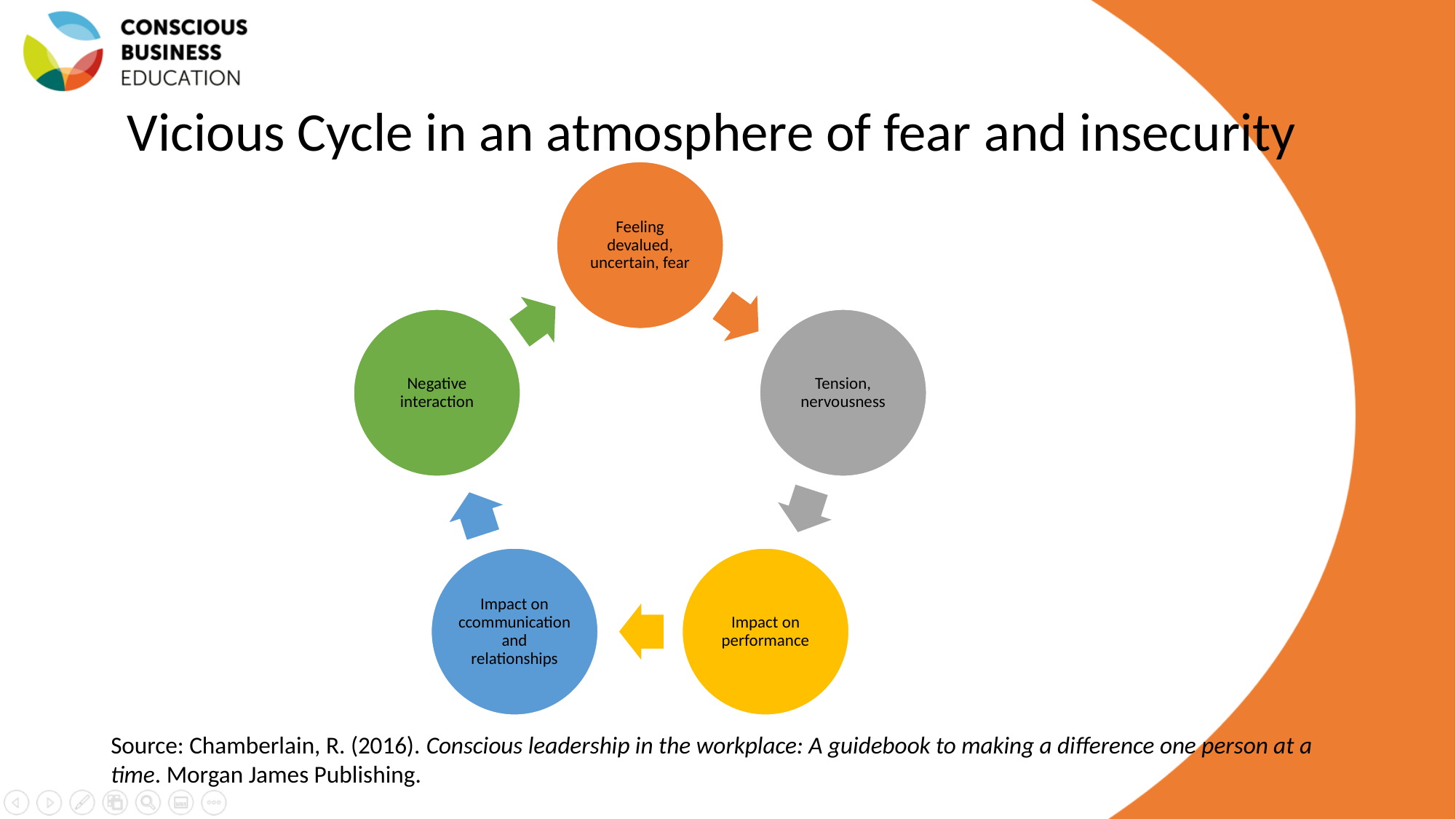

# Vicious Cycle in an atmosphere of fear and insecurity
Feeling devalued, uncertain, fear

Tension, nervousness

Impact on performance

Impact on ccommunication and relationships

Negative interaction

Source: Chamberlain, R. (2016). Conscious leadership in the workplace: A guidebook to making a difference one person at a time. Morgan James Publishing.
Jaroslava Kubatova, Palacky University
17